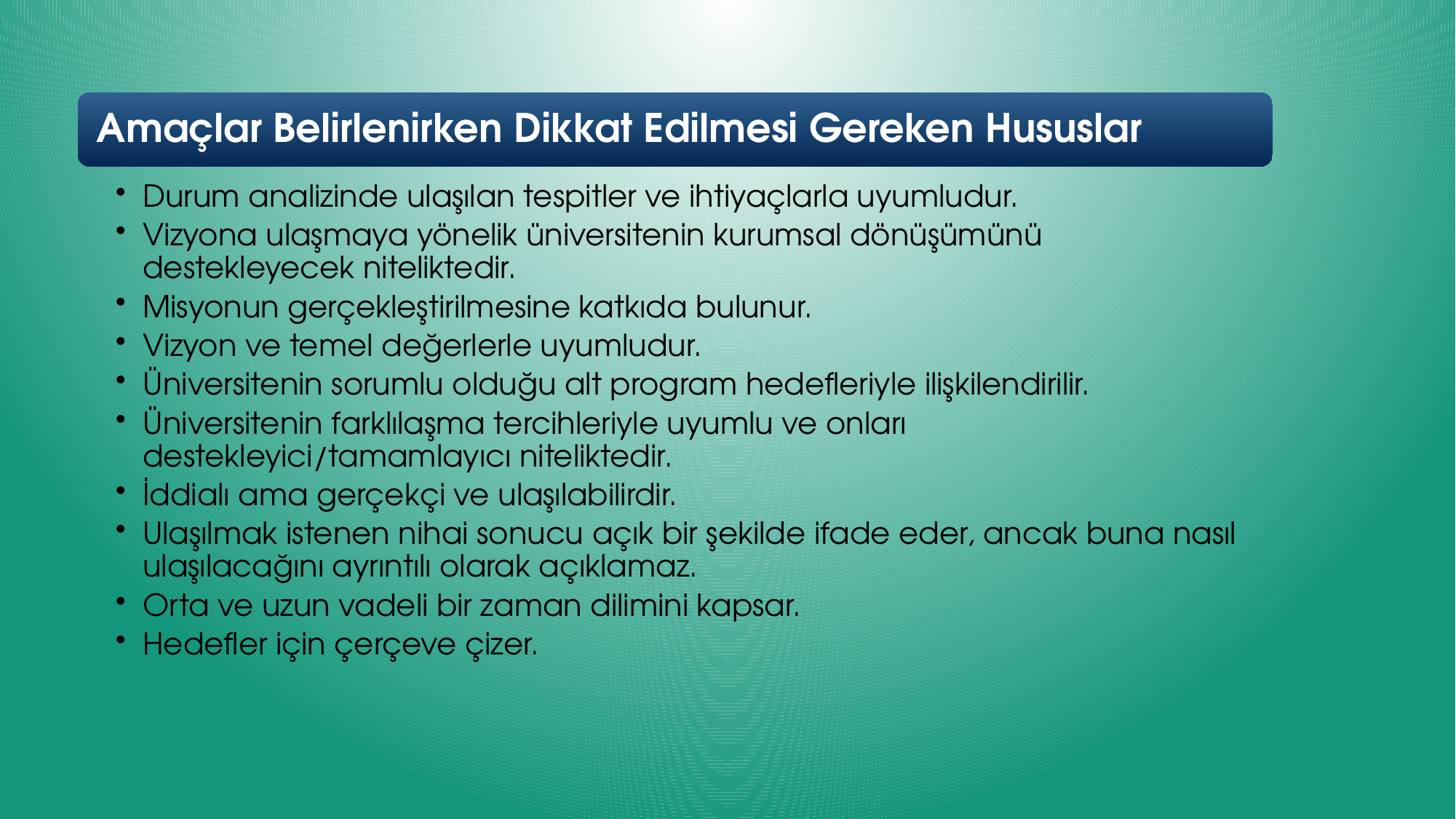

Amaçlar Belirlenirken Dikkat Edilmesi Gereken Hususlar
Durum analizinde ulaşılan tespitler ve ihtiyaçlarla uyumludur.
Vizyona ulaşmaya yönelik üniversitenin kurumsal dönüşümünü destekleyecek niteliktedir.
Misyonun gerçekleştirilmesine katkıda bulunur.
Vizyon ve temel değerlerle uyumludur.
Üniversitenin sorumlu olduğu alt program hedefleriyle ilişkilendirilir.
Üniversitenin farklılaşma tercihleriyle uyumlu ve onları destekleyici/tamamlayıcı niteliktedir.
İddialı ama gerçekçi ve ulaşılabilirdir.
Ulaşılmak istenen nihai sonucu açık bir şekilde ifade eder, ancak buna nasıl ulaşılacağını ayrıntılı olarak açıklamaz.
Orta ve uzun vadeli bir zaman dilimini kapsar.
Hedefler için çerçeve çizer.